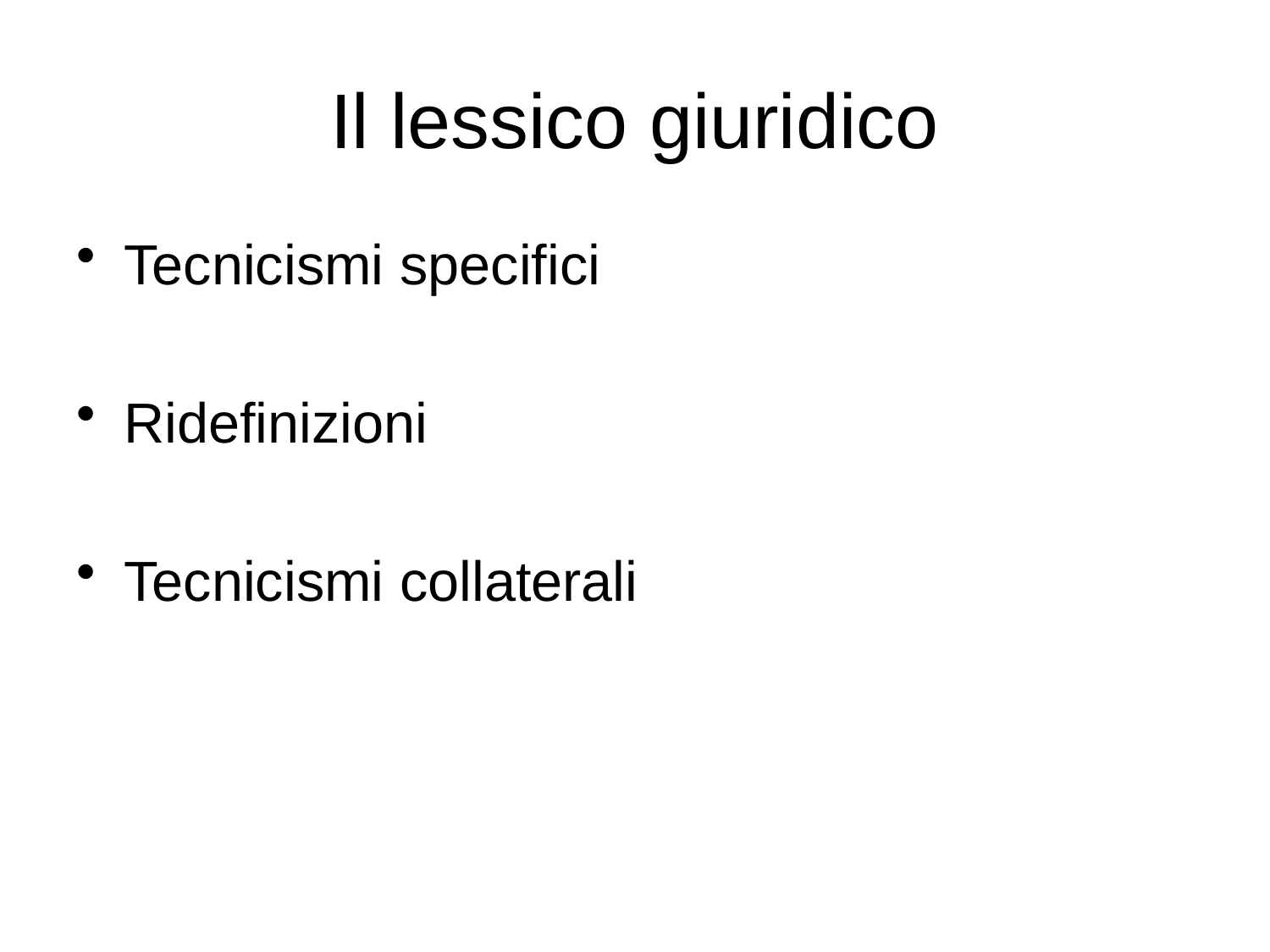

# Il lessico giuridico
Tecnicismi specifici

Ridefinizioni

Tecnicismi collaterali